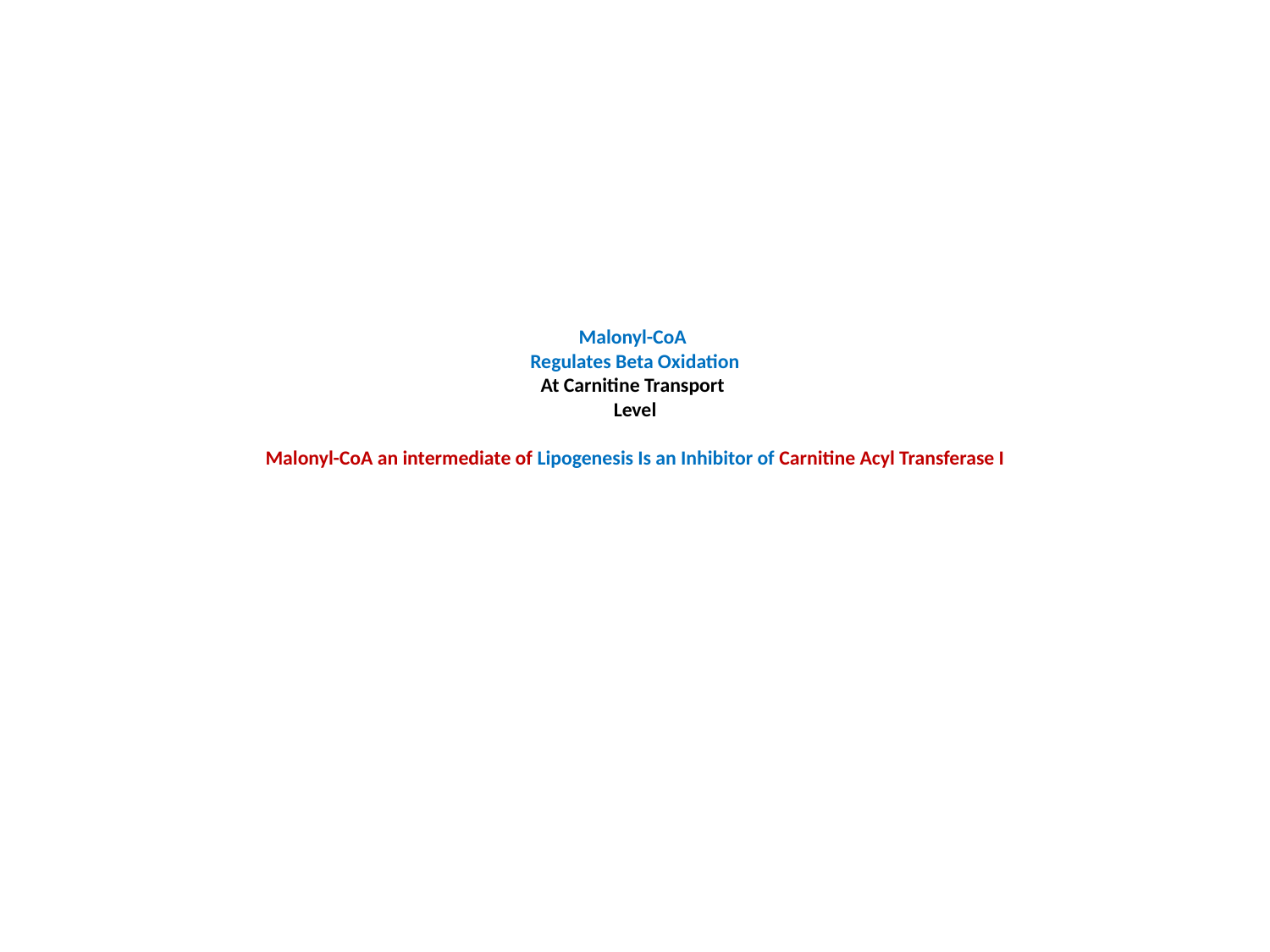

# Malonyl-CoA Regulates Beta Oxidation At Carnitine Transport Level Malonyl-CoA an intermediate of Lipogenesis Is an Inhibitor of Carnitine Acyl Transferase I